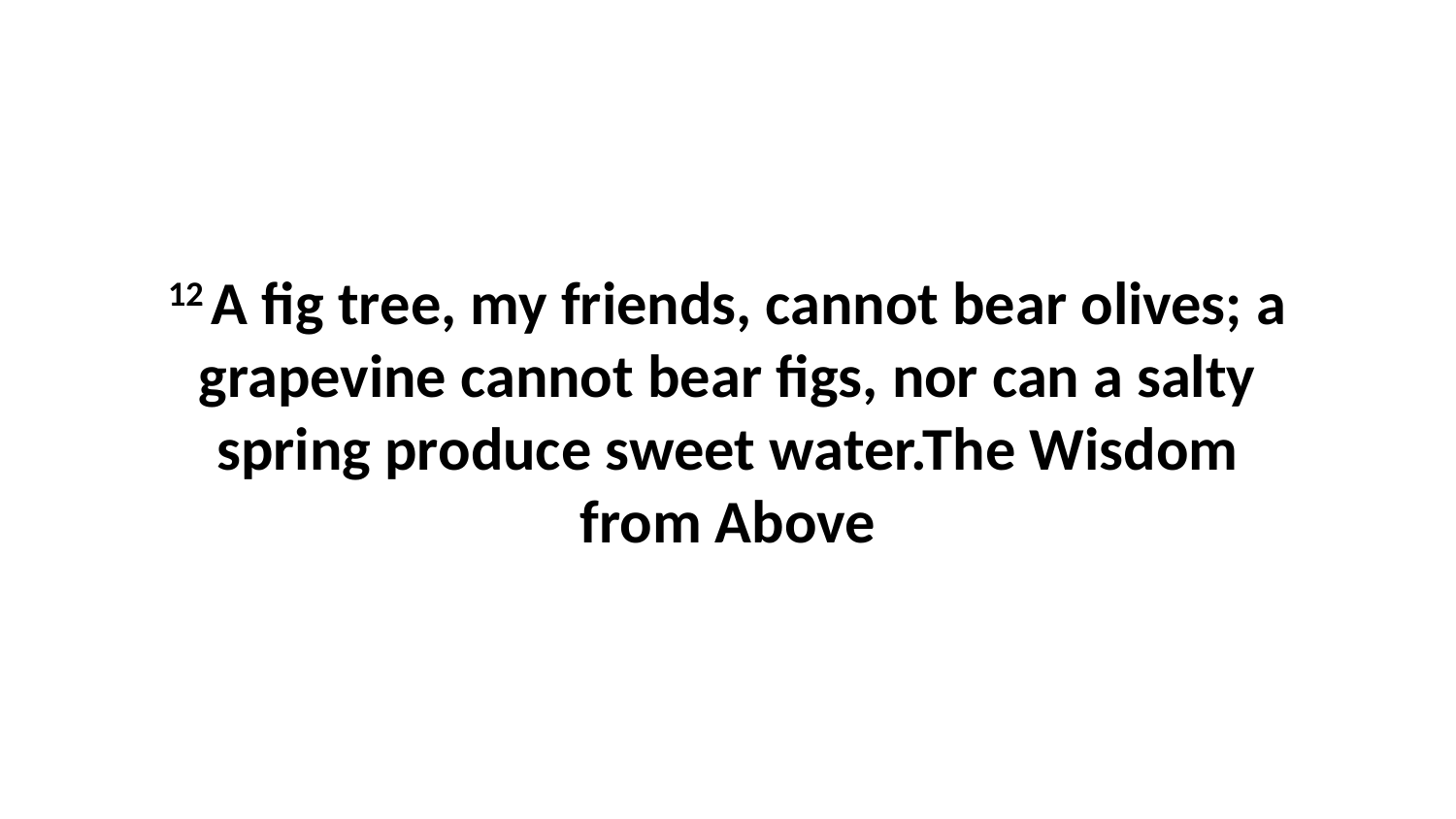

12 A fig tree, my friends, cannot bear olives; a grapevine cannot bear figs, nor can a salty spring produce sweet water.The Wisdom from Above